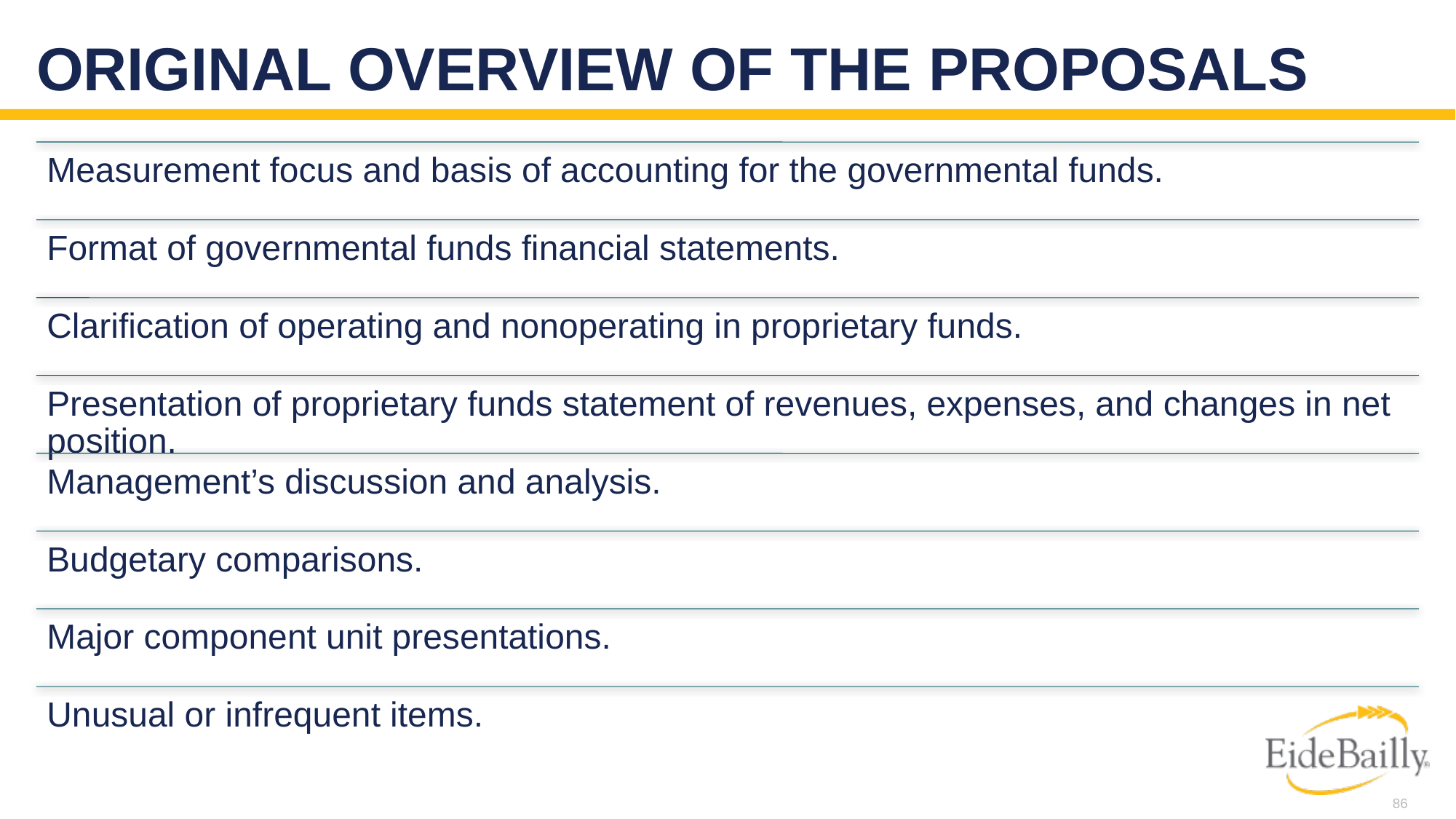

# Original Overview of the Proposals
Measurement focus and basis of accounting for the governmental funds.
Format of governmental funds financial statements.
Clarification of operating and nonoperating in proprietary funds.
Presentation of proprietary funds statement of revenues, expenses, and changes in net position.
Management’s discussion and analysis.
Budgetary comparisons.
Major component unit presentations.
Unusual or infrequent items.
86